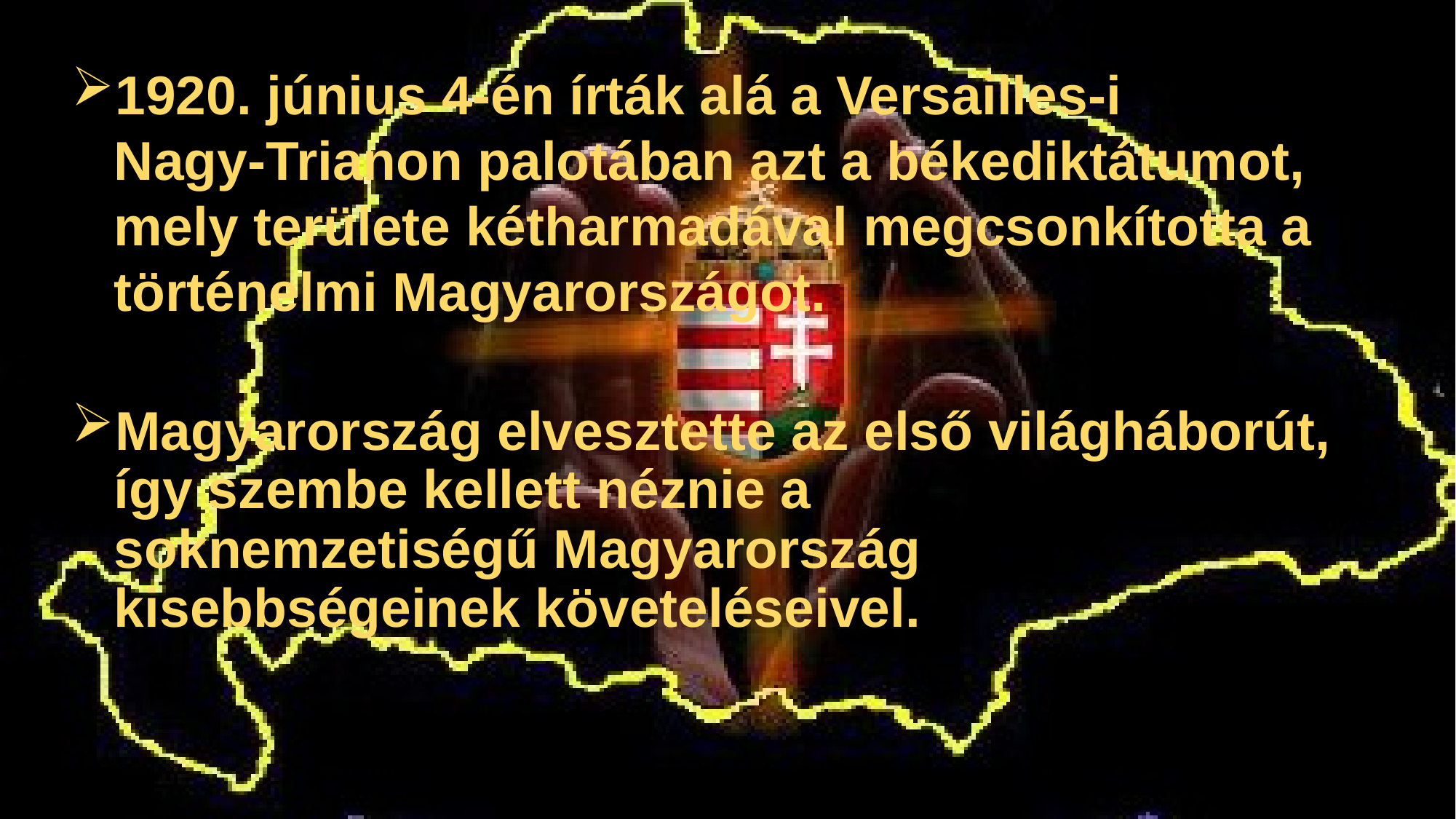

1920. június 4-én írták alá a Versailles-i
 Nagy-Trianon palotában azt a békediktátumot,
 mely területe kétharmadával megcsonkította a
 történelmi Magyarországot.
Magyarország elvesztette az első világháborút,
 így szembe kellett néznie a
 soknemzetiségű Magyarország
 kisebbségeinek követeléseivel.